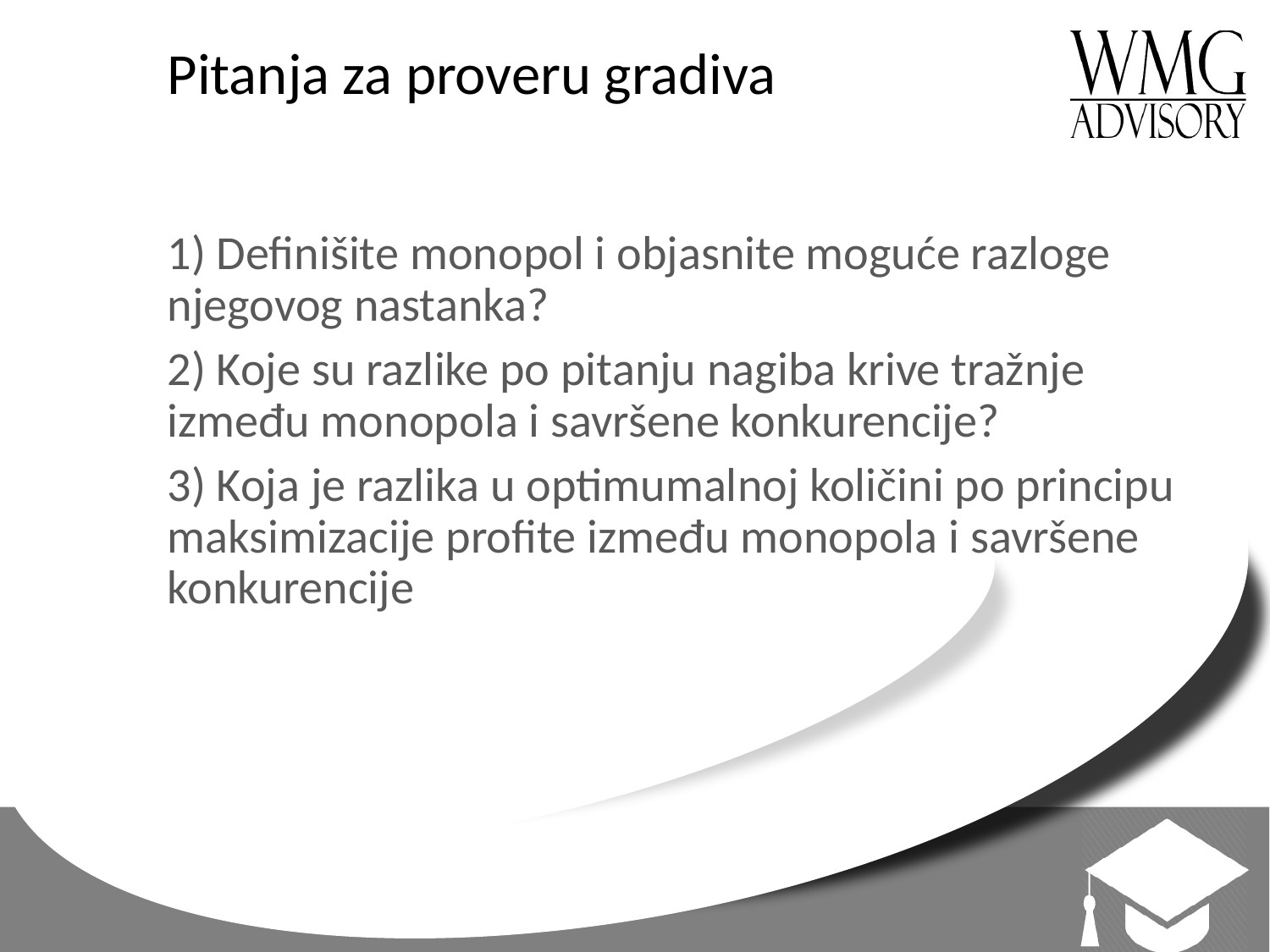

# Pitanja za proveru gradiva
1) Definišite monopol i objasnite moguće razloge njegovog nastanka?
2) Koje su razlike po pitanju nagiba krive tražnje između monopola i savršene konkurencije?
3) Koja je razlika u optimumalnoj količini po principu maksimizacije profite između monopola i savršene konkurencije